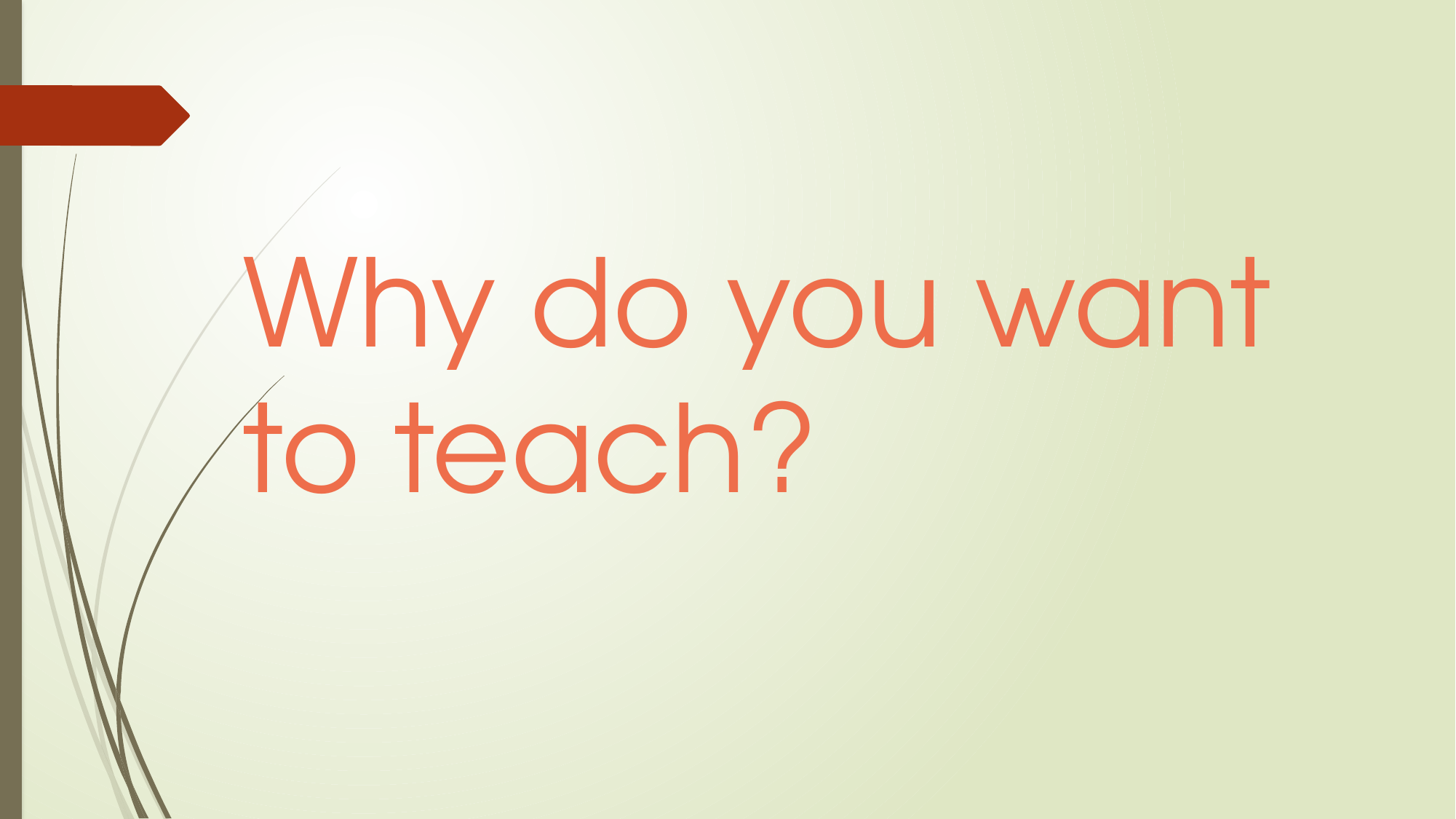

# Why do you want to teach?